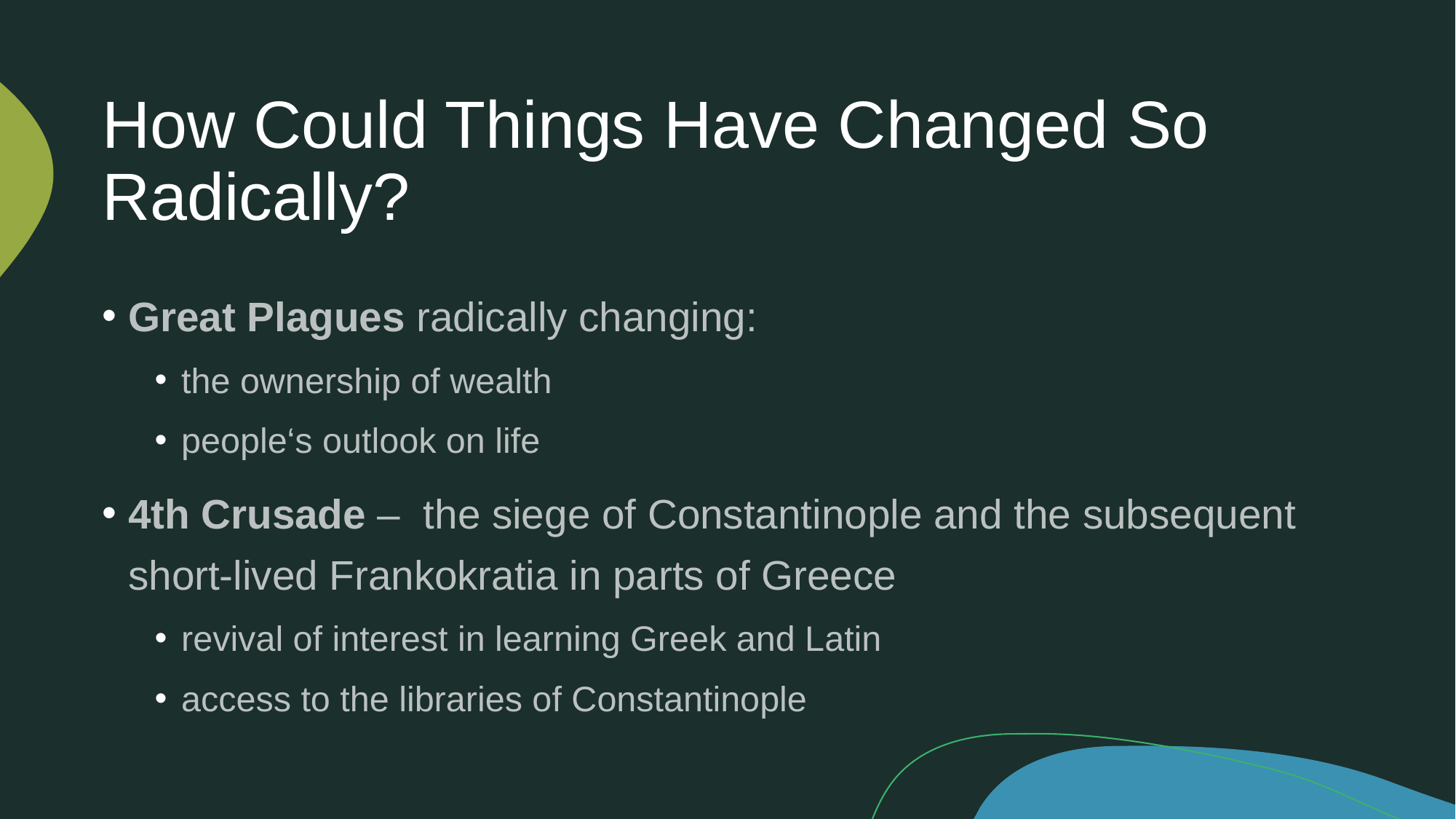

# How Could Things Have Changed So Radically?
Great Plagues radically changing:
the ownership of wealth
people‘s outlook on life
4th Crusade –  the siege of Constantinople and the subsequent short-lived Frankokratia in parts of Greece
revival of interest in learning Greek and Latin
access to the libraries of Constantinople